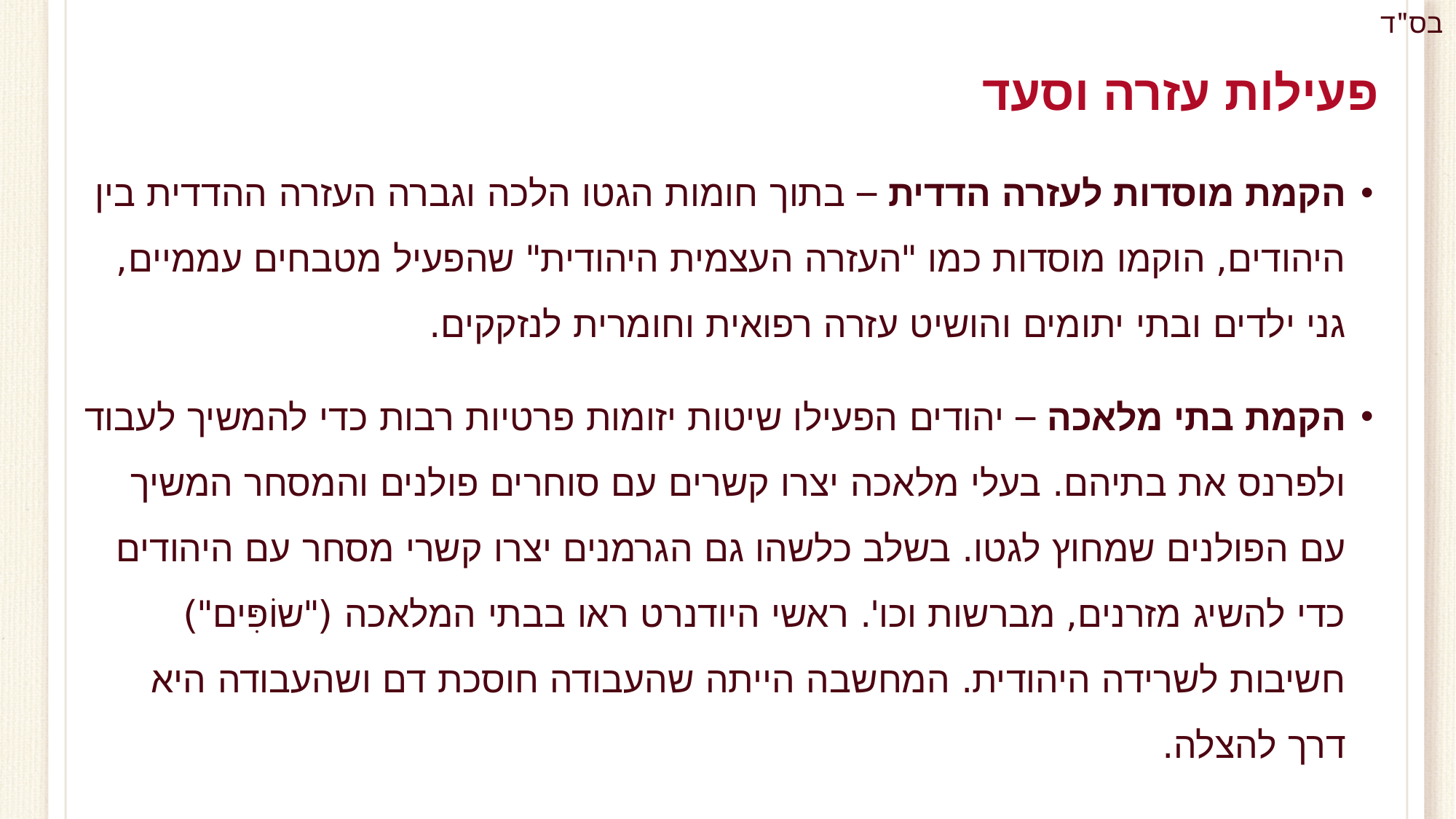

# פעילות עזרה וסעד
הקמת מוסדות לעזרה הדדית – בתוך חומות הגטו הלכה וגברה העזרה ההדדית בין היהודים, הוקמו מוסדות כמו "העזרה העצמית היהודית" שהפעיל מטבחים עממיים, גני ילדים ובתי יתומים והושיט עזרה רפואית וחומרית לנזקקים.
הקמת בתי מלאכה – יהודים הפעילו שיטות יזומות פרטיות רבות כדי להמשיך לעבוד ולפרנס את בתיהם. בעלי מלאכה יצרו קשרים עם סוחרים פולנים והמסחר המשיך עם הפולנים שמחוץ לגטו. בשלב כלשהו גם הגרמנים יצרו קשרי מסחר עם היהודים כדי להשיג מזרנים, מברשות וכו'. ראשי היודנרט ראו בבתי המלאכה ("שוֹפִּים") חשיבות לשרידה היהודית. המחשבה הייתה שהעבודה חוסכת דם ושהעבודה היא דרך להצלה.